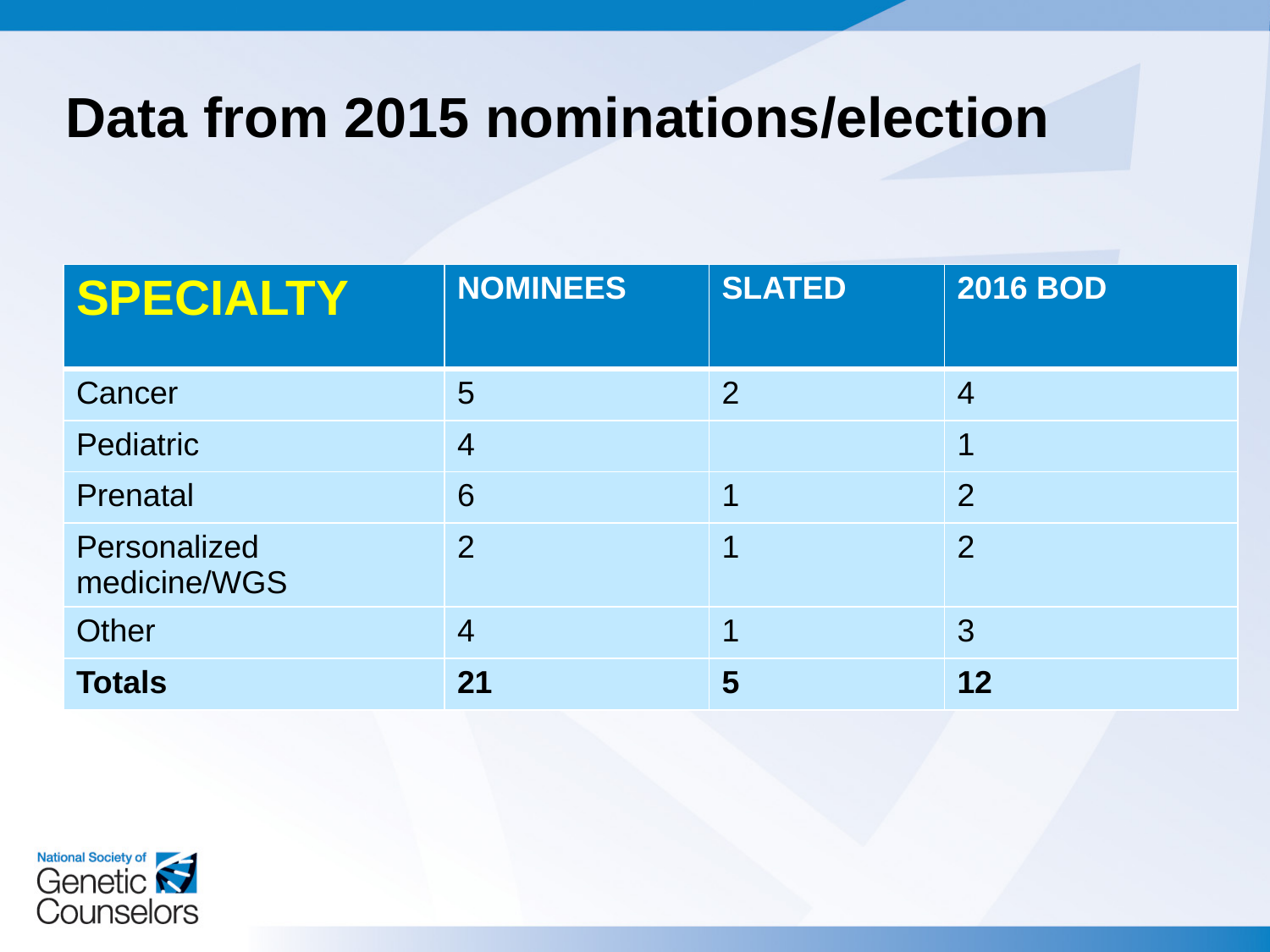

# Data from 2015 nominations/election
| SPECIALTY | NOMINEES | SLATED | 2016 BOD |
| --- | --- | --- | --- |
| Cancer | 5 | 2 | 4 |
| Pediatric | 4 |  | 1 |
| Prenatal | 6 | 1 | 2 |
| Personalized medicine/WGS | 2 | 1 | 2 |
| Other | 4 | 1 | 3 |
| Totals | 21 | 5 | 12 |